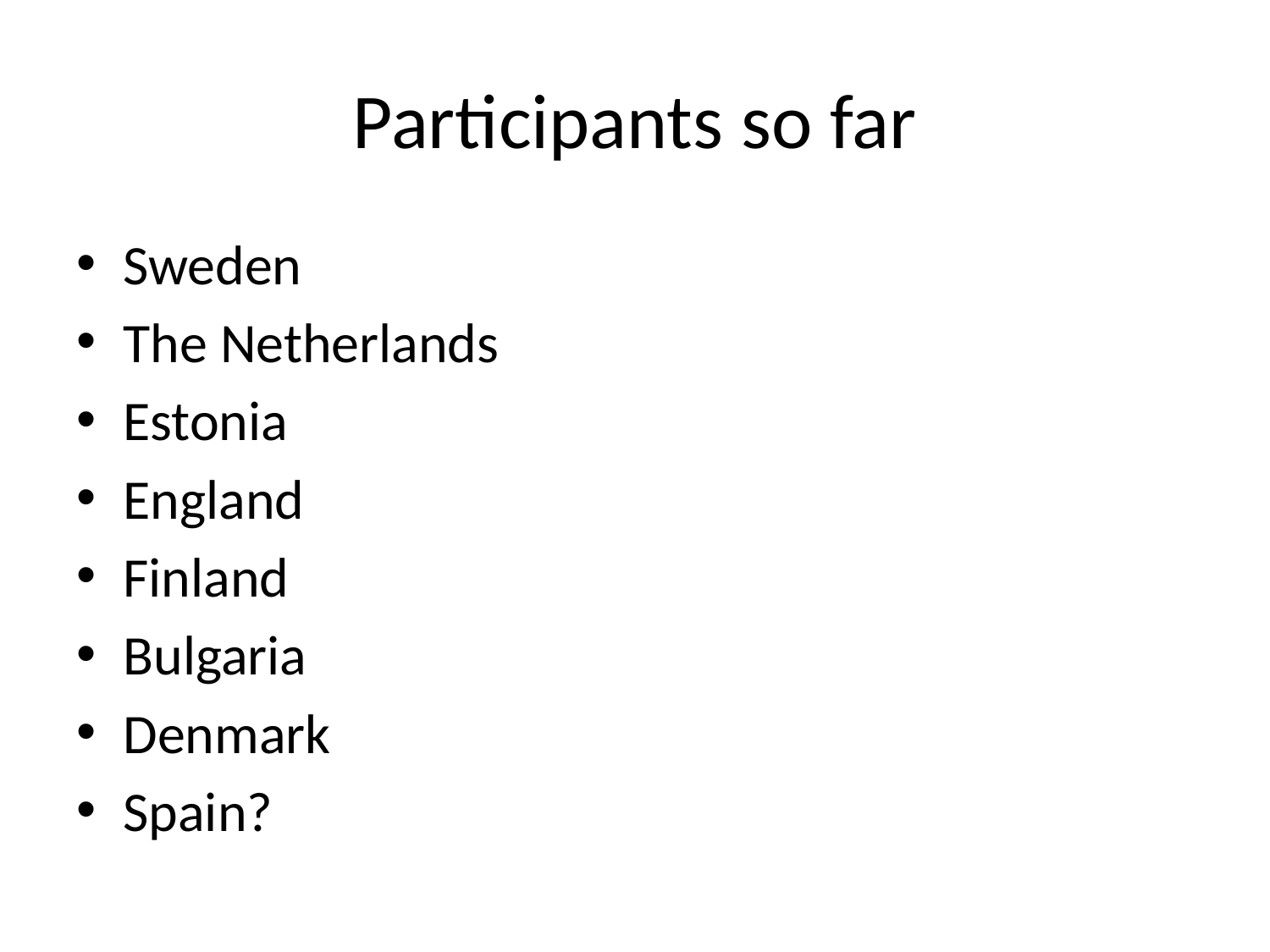

# Participants so far
Sweden
The Netherlands
Estonia
England
Finland
Bulgaria
Denmark
Spain?